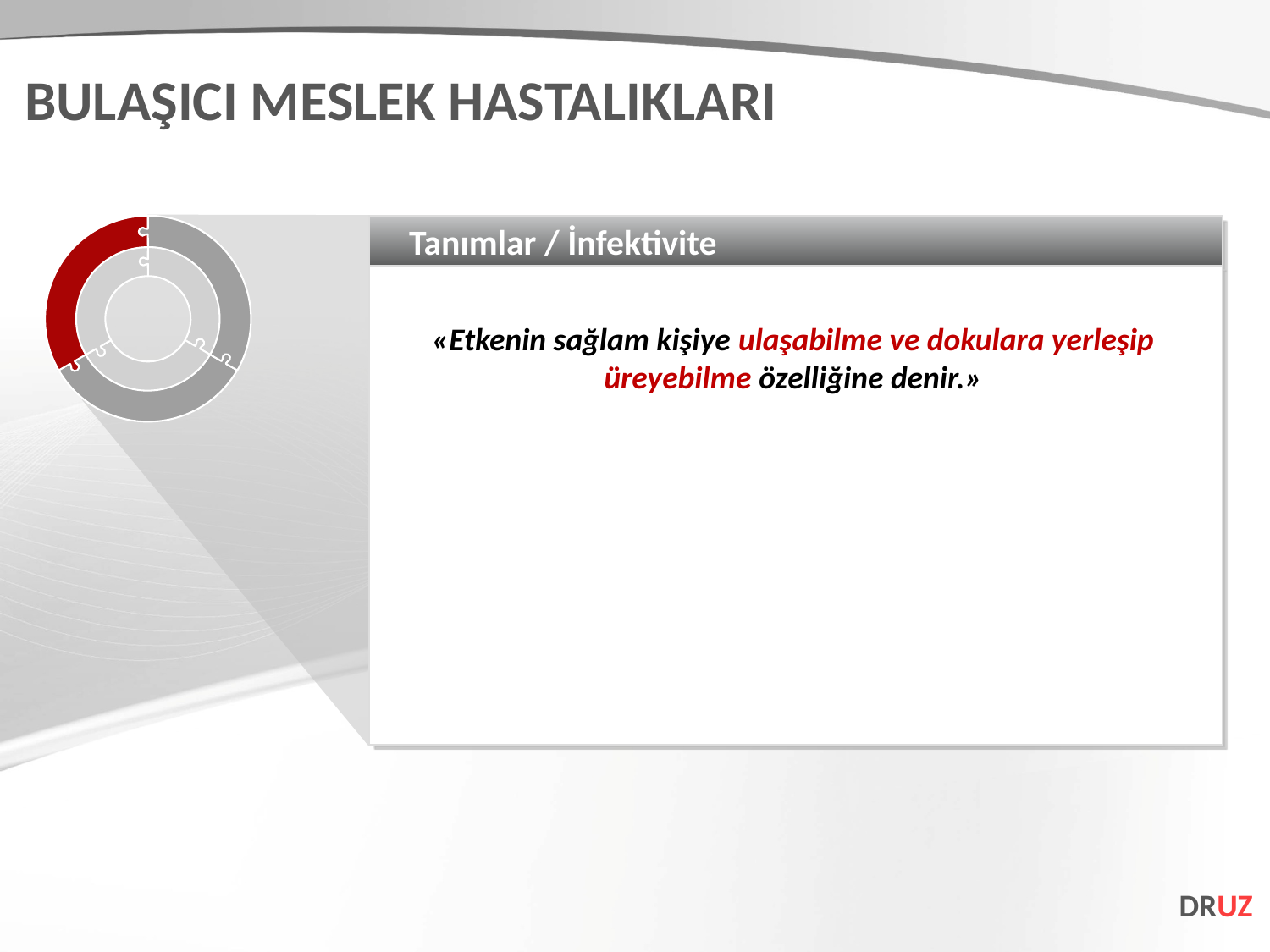

BULAŞICI MESLEK HASTALIKLARI

Tanımlar / İnfektivite

«Etkenin sağlam kişiye ulaşabilme ve dokulara yerleşip üreyebilme özelliğine denir.»

DRUZ